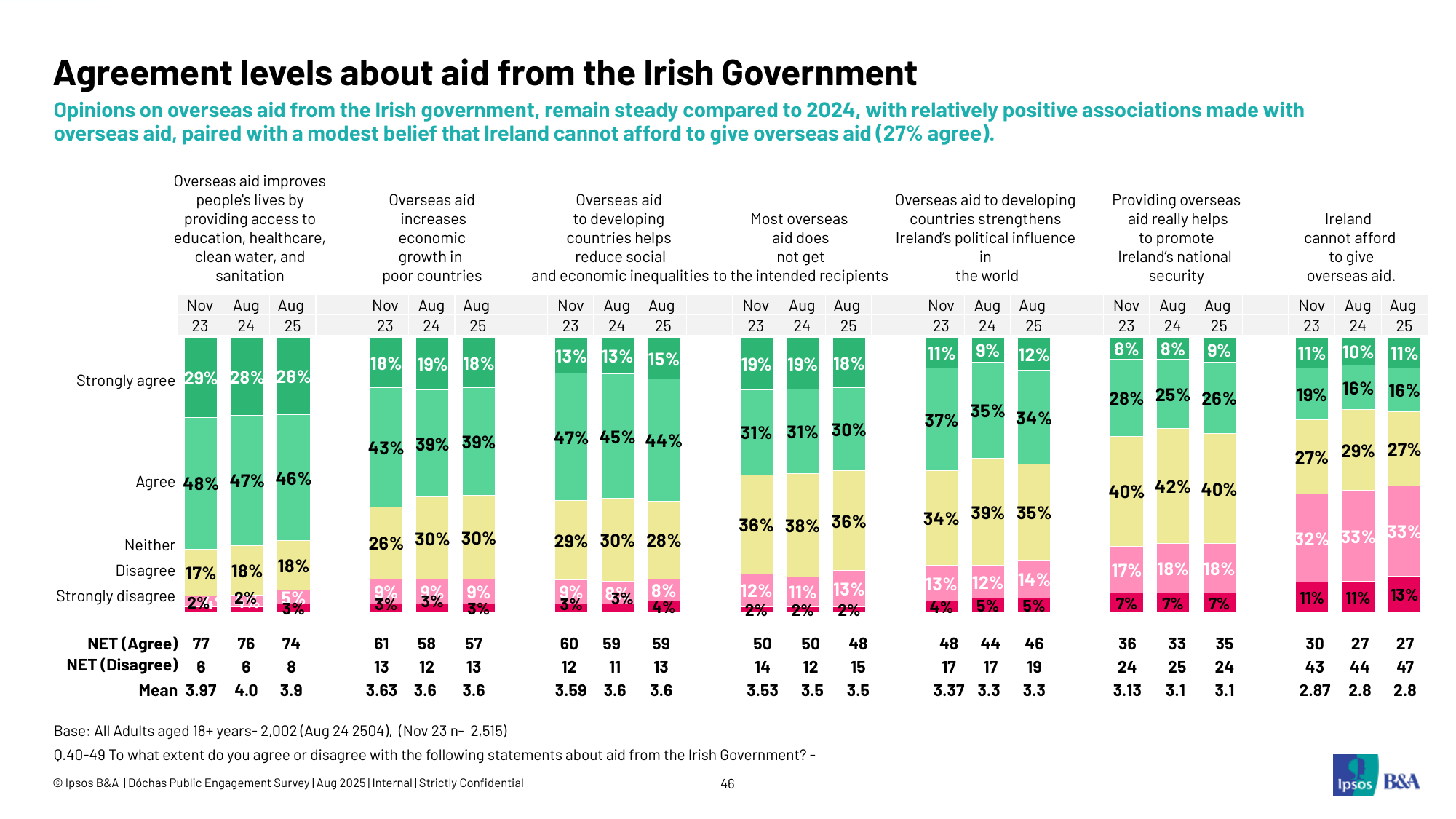

# Agreement levels about aid from the Irish Government
Opinions on overseas aid from the Irish government, remain steady compared to 2024, with relatively positive associations made with overseas aid, paired with a modest belief that Ireland cannot afford to give overseas aid (27% agree).
| Overseas aid improves people's lives by providing access to education, healthcare, clean water, and sanitation | Overseas aid increases economic growth in poor countries | Overseas aid to developing countries helps reduce social and economic inequalities | Most overseas aid does not get to the intended recipients | Overseas aid to developing countries strengthens Ireland’s political influence in the world | Providing overseas aid really helps to promote Ireland’s national security | Ireland cannot afford to give overseas aid. |
| --- | --- | --- | --- | --- | --- | --- |
| Nov | Aug | Aug |  | Nov | Aug | Aug |  | Nov | Aug | Aug |  | Nov | Aug | Aug |  | Nov | Aug | Aug |  | Nov | Aug | Aug |  | Nov | Aug | Aug |
| --- | --- | --- | --- | --- | --- | --- | --- | --- | --- | --- | --- | --- | --- | --- | --- | --- | --- | --- | --- | --- | --- | --- | --- | --- | --- | --- |
| 23 | 24 | 25 |  | 23 | 24 | 25 |  | 23 | 24 | 25 |  | 23 | 24 | 25 |  | 23 | 24 | 25 |  | 23 | 24 | 25 |  | 23 | 24 | 25 |

### Chart

| Category | Strongly agree | Agree | Neither agree nor disagree | Disagree | Strongly disagree |
|---|---|---|---|---|---|
|  | 29.0 | 48.0 | 17.0 | 4.0 | 2.0 |
|  | 28.0 | 47.0 | 18.0 | 4.0 | 2.0 |
|  | 28.0 | 46.0 | 18.0 | 5.0 | 3.0 |
|  | None | None | None | None | None |
|  | 18.0 | 43.0 | 26.0 | 9.0 | 3.0 |
|  | 19.0 | 39.0 | 30.0 | 9.0 | 3.0 |
|  | 18.0 | 39.0 | 30.0 | 9.0 | 3.0 |
|  | None | None | None | None | None |
|  | 13.0 | 47.0 | 29.0 | 9.0 | 3.0 |
|  | 13.0 | 45.0 | 30.0 | 8.0 | 3.0 |
|  | 15.0 | 44.0 | 28.0 | 8.0 | 4.0 |
|  | None | None | None | None | None |
|  | 19.0 | 31.0 | 36.0 | 12.0 | 2.0 |
|  | 19.0 | 31.0 | 38.0 | 11.0 | 2.0 |
|  | 18.0 | 30.0 | 36.0 | 13.0 | 2.0 |
|  | None | None | None | None | None |
|  | 11.0 | 37.0 | 34.0 | 13.0 | 4.0 |
|  | 9.0 | 35.0 | 39.0 | 12.0 | 5.0 |
|  | 12.0 | 34.0 | 35.0 | 14.0 | 5.0 |
|  | None | None | None | None | None |
|  | 8.0 | 28.0 | 40.0 | 17.0 | 7.0 |
|  | 8.0 | 25.0 | 42.0 | 18.0 | 7.0 |
|  | 9.0 | 26.0 | 40.0 | 18.0 | 7.0 |
|  | None | None | None | None | None |
|  | 11.0 | 19.0 | 27.0 | 32.0 | 11.0 |
|  | 10.0 | 16.0 | 29.0 | 33.0 | 11.0 |
|  | 11.0 | 16.0 | 27.0 | 33.0 | 13.0 |
| Strongly agree |
| --- |
| Agree |
| Neither |
| Disagree |
| Strongly disagree |
| NET (Agree) | 77 | 76 | 74 |  | 61 | 58 | 57 |  | 60 | 59 | 59 |  | 50 | 50 | 48 |  | 48 | 44 | 46 |  | 36 | 33 | 35 |  | 30 | 27 | 27 |
| --- | --- | --- | --- | --- | --- | --- | --- | --- | --- | --- | --- | --- | --- | --- | --- | --- | --- | --- | --- | --- | --- | --- | --- | --- | --- | --- | --- |
| NET (Disagree) | 6 | 6 | 8 |  | 13 | 12 | 13 |  | 12 | 11 | 13 |  | 14 | 12 | 15 |  | 17 | 17 | 19 |  | 24 | 25 | 24 |  | 43 | 44 | 47 |
| Mean | 3.97 | 4.0 | 3.9 |  | 3.63 | 3.6 | 3.6 |  | 3.59 | 3.6 | 3.6 |  | 3.53 | 3.5 | 3.5 |  | 3.37 | 3.3 | 3.3 |  | 3.13 | 3.1 | 3.1 |  | 2.87 | 2.8 | 2.8 |
Base: All Adults aged 18+ years- 2,002 (Aug 24 2504),  (Nov 23 n-  2,515)
Q.40-49 To what extent do you agree or disagree with the following statements about aid from the Irish Government? -